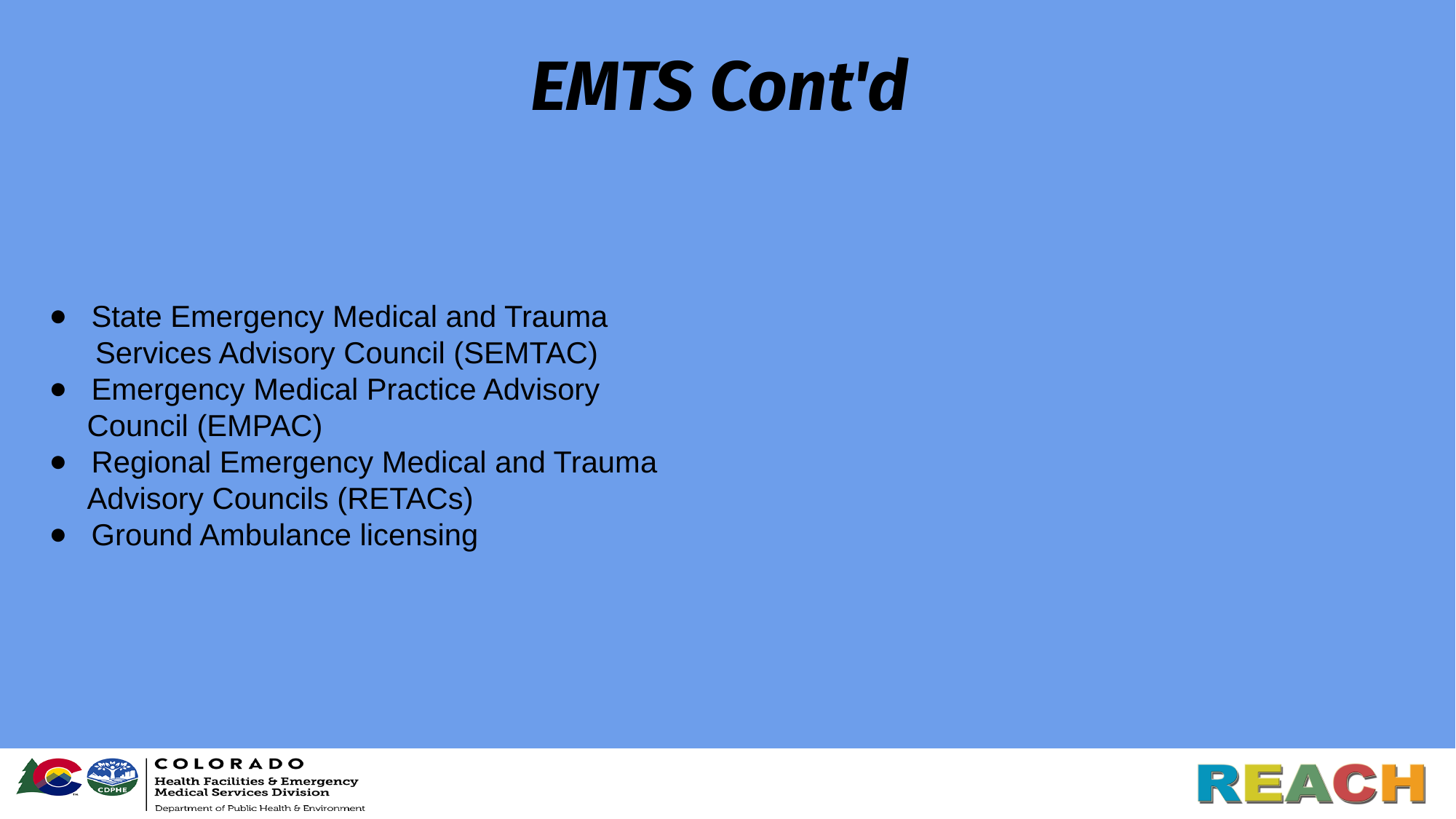

# EMTS Cont'd

State Emergency Medical and Trauma
       Services Advisory Council (SEMTAC)
Emergency Medical Practice Advisory
      Council (EMPAC)
Regional Emergency Medical and Trauma
      Advisory Councils (RETACs)
Ground Ambulance licensing